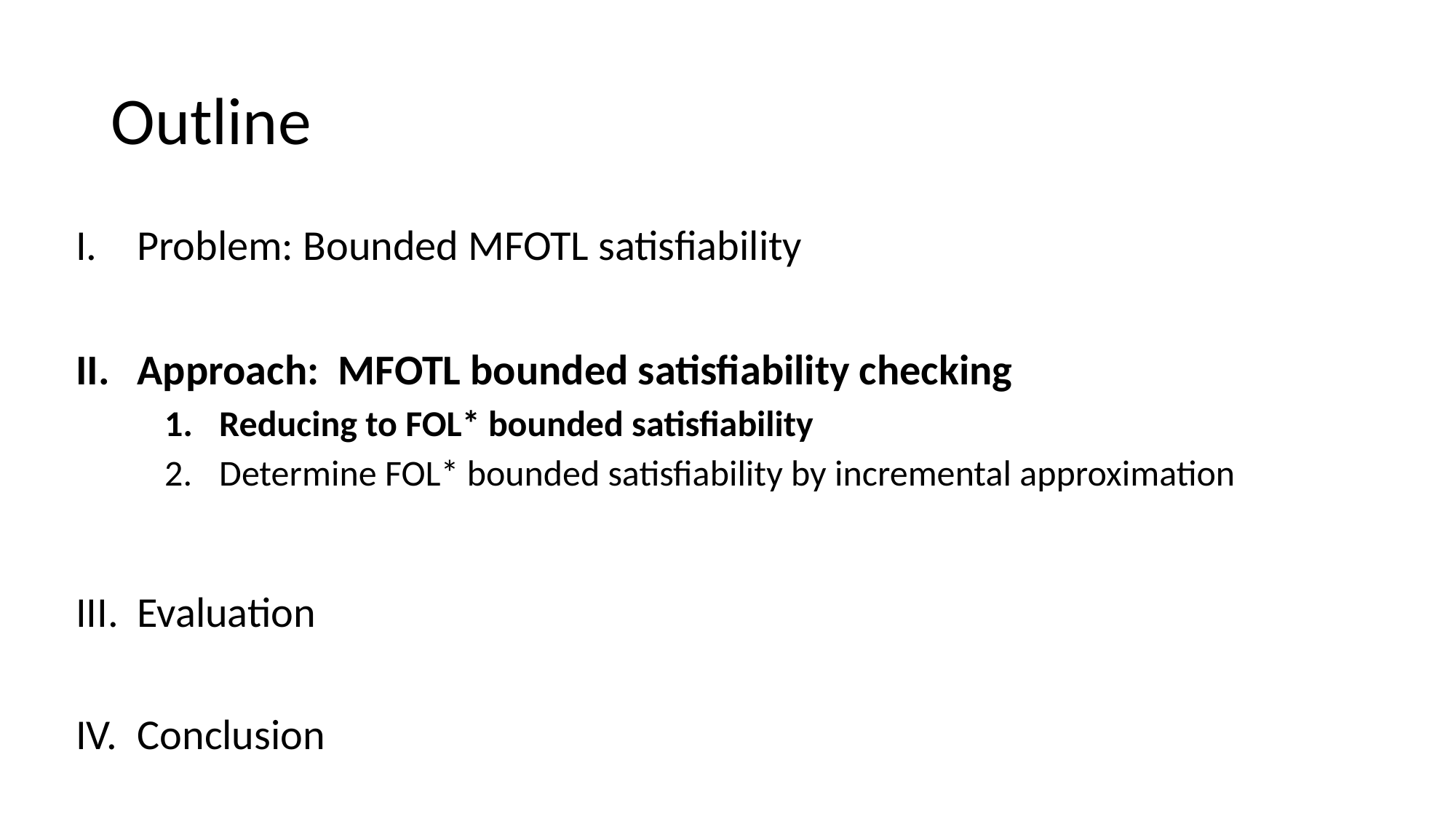

# Outline
Problem: Bounded MFOTL satisfiability

Approach:  MFOTL bounded satisfiability checking
Reducing to FOL* bounded satisfiability
Determine FOL* bounded satisfiability by incremental approximation
Evaluation

Conclusion